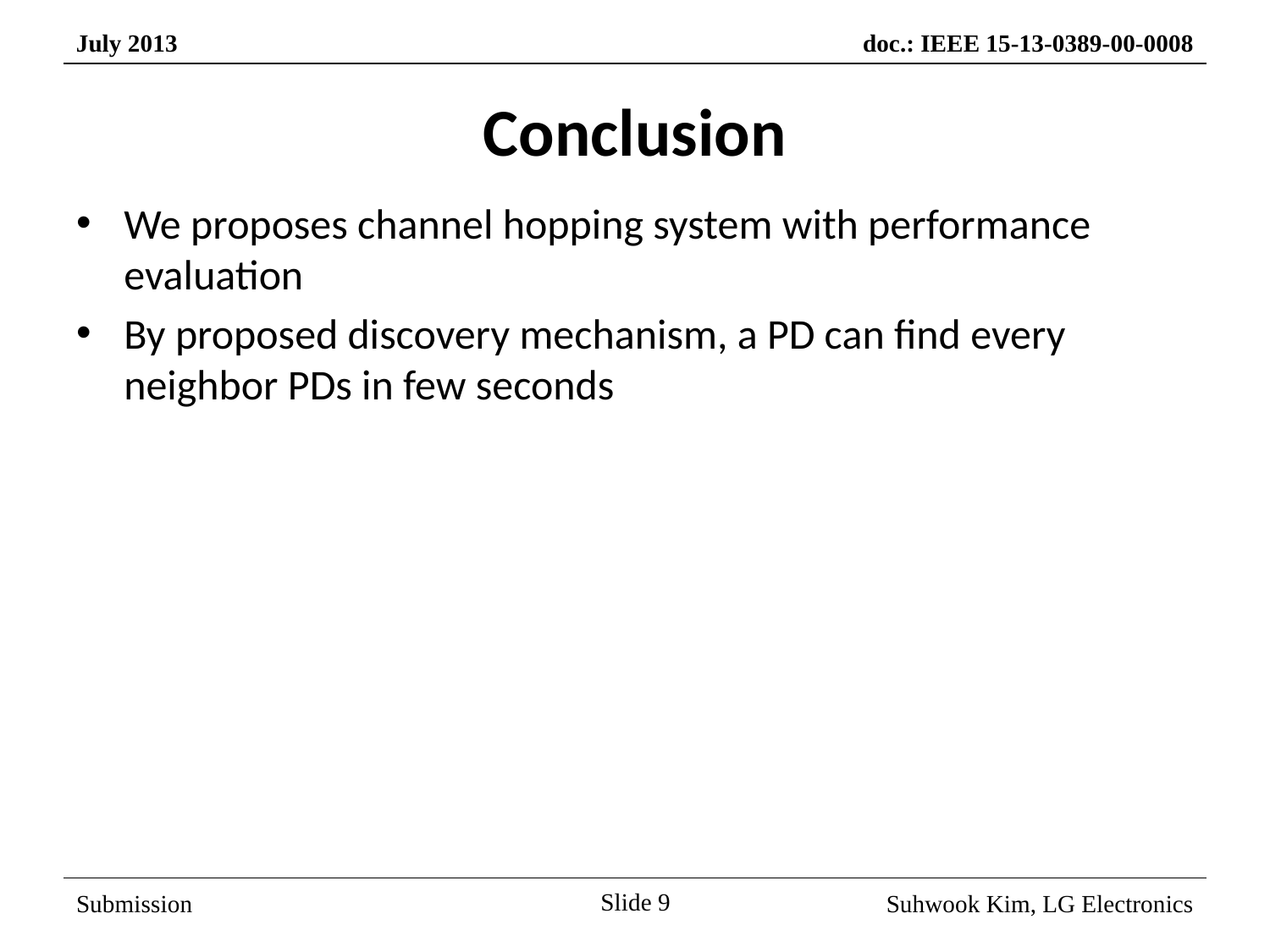

# Conclusion
We proposes channel hopping system with performance evaluation
By proposed discovery mechanism, a PD can find every neighbor PDs in few seconds